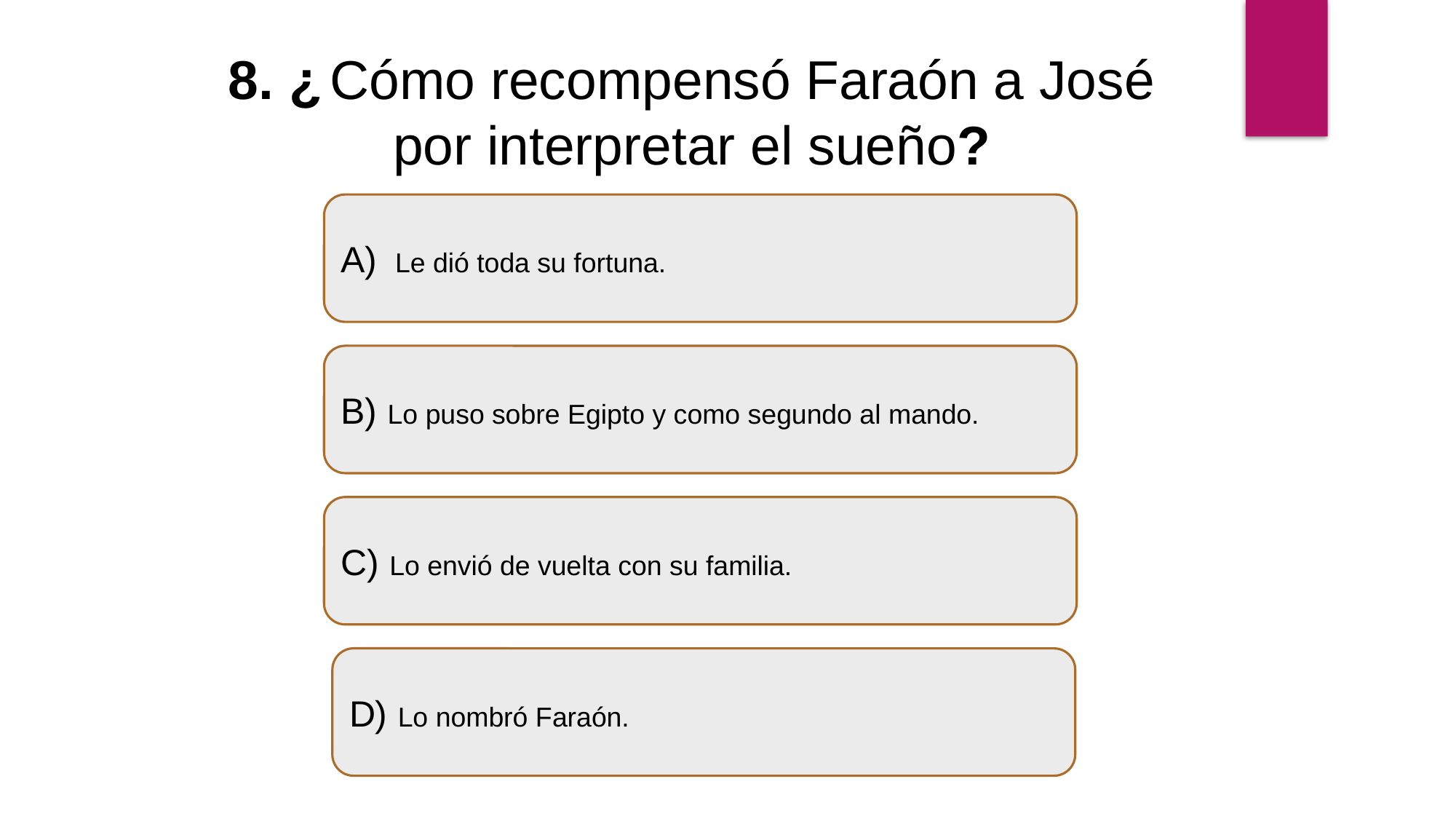

8. ¿ Cómo recompensó Faraón a José por interpretar el sueño?
A)  Le dió toda su fortuna.
B) Lo puso sobre Egipto y como segundo al mando.
C) Lo envió de vuelta con su familia.
D) Lo nombró Faraón.